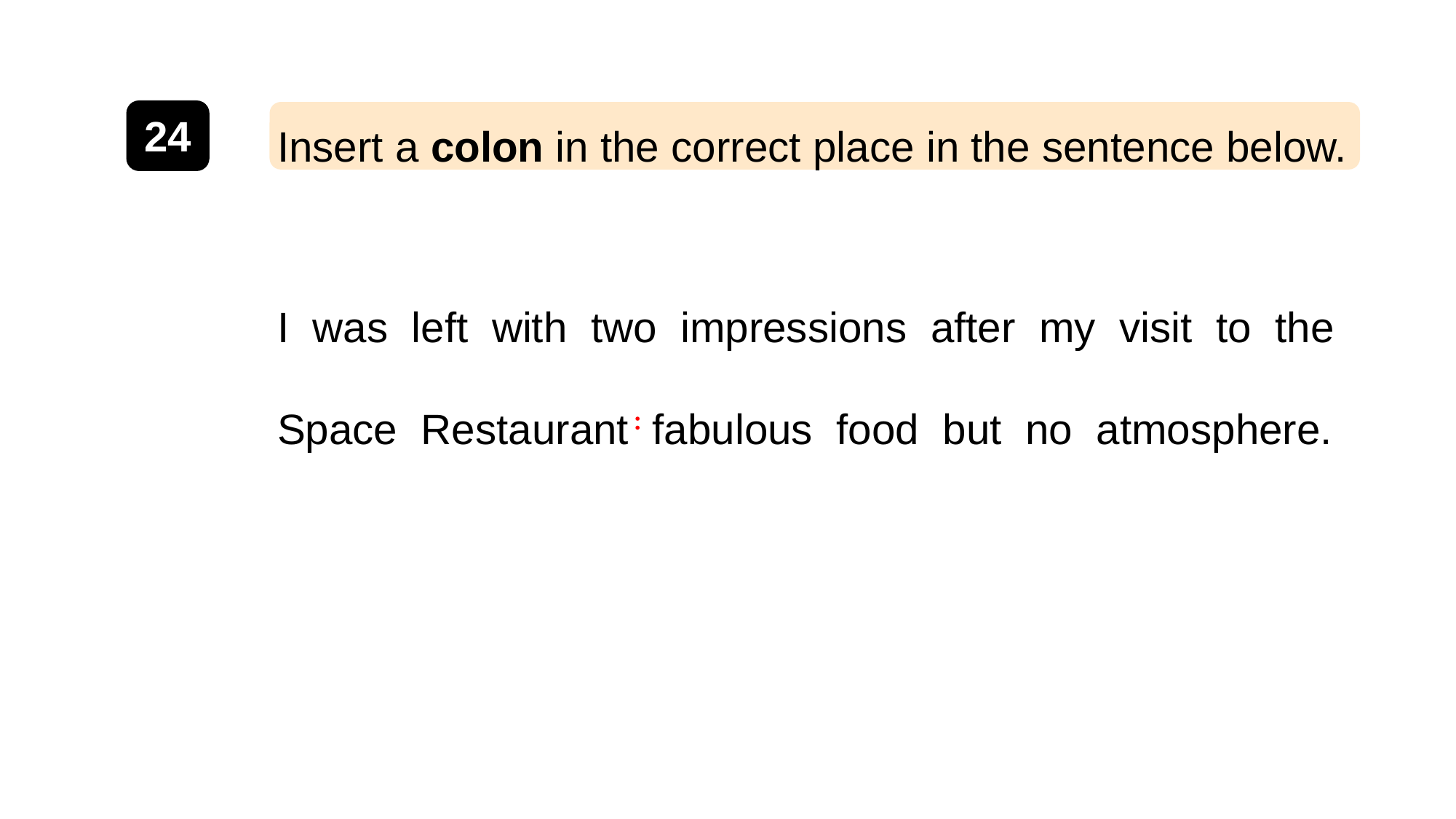

244
Insert a colon in the correct place in the sentence below.

I  was  left  with  two  impressions  after  my  visit  to  the  Space  Restaurant  fabulous  food  but  no  atmosphere.

: